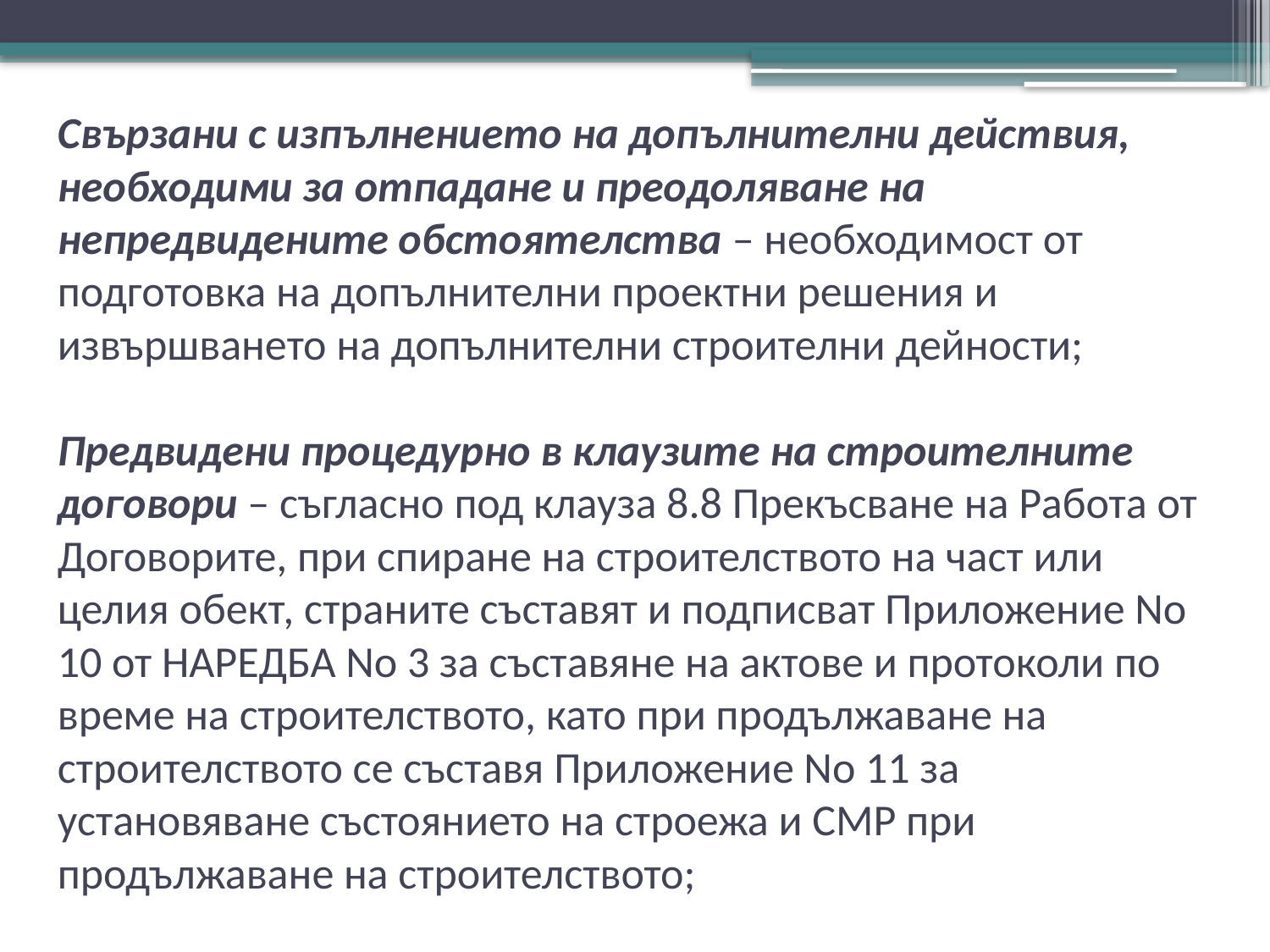

Свързани с изпълнението на допълнителни действия, необходими за отпадане и преодоляване на непредвидените обстоятелства – необходимост от подготовка на допълнителни проектни решения и извършването на допълнителни строителни дейности;
 
Предвидени процедурно в клаузите на строителните договори – съгласно под клауза 8.8 Прекъсване на Работа от Договорите, при спиране на строителството на част или целия обект, страните съставят и подписват Приложение No 10 от НАРЕДБА No 3 за съставяне на актове и протоколи по време на строителството, като при продължаване на строителството се съставя Приложение No 11 за установяване състоянието на строежа и СМР при продължаване на строителството;